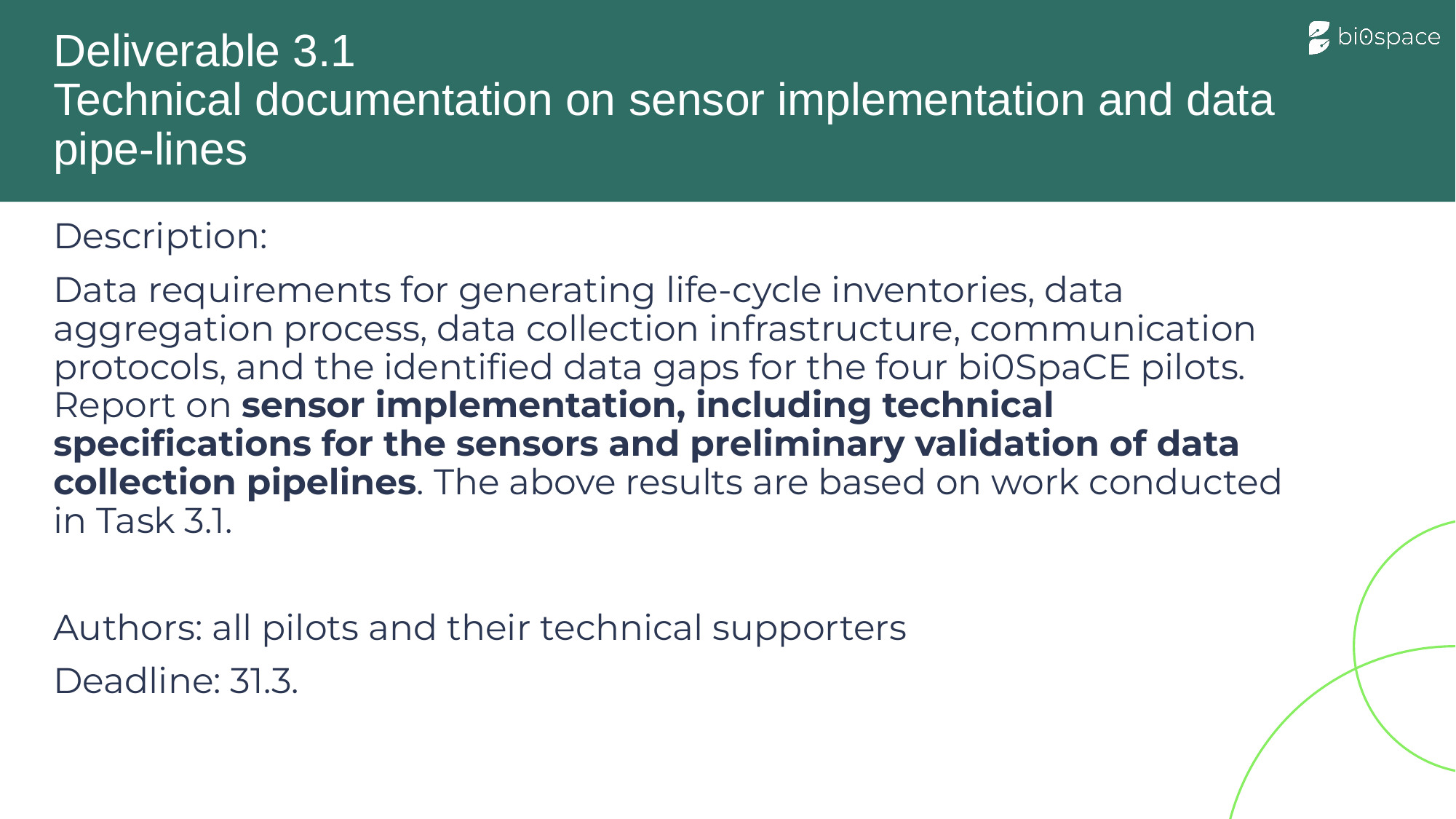

# Deliverable 3.1 Technical documentation on sensor implementation and data pipe-lines
Description:
Data requirements for generating life-cycle inventories, data aggregation process, data collection infrastructure, communication protocols, and the identified data gaps for the four bi0SpaCE pilots. Report on sensor implementation, including technical specifications for the sensors and preliminary validation of data collection pipelines. The above results are based on work conducted in Task 3.1.

Authors: all pilots and their technical supporters
Deadline: 31.3.